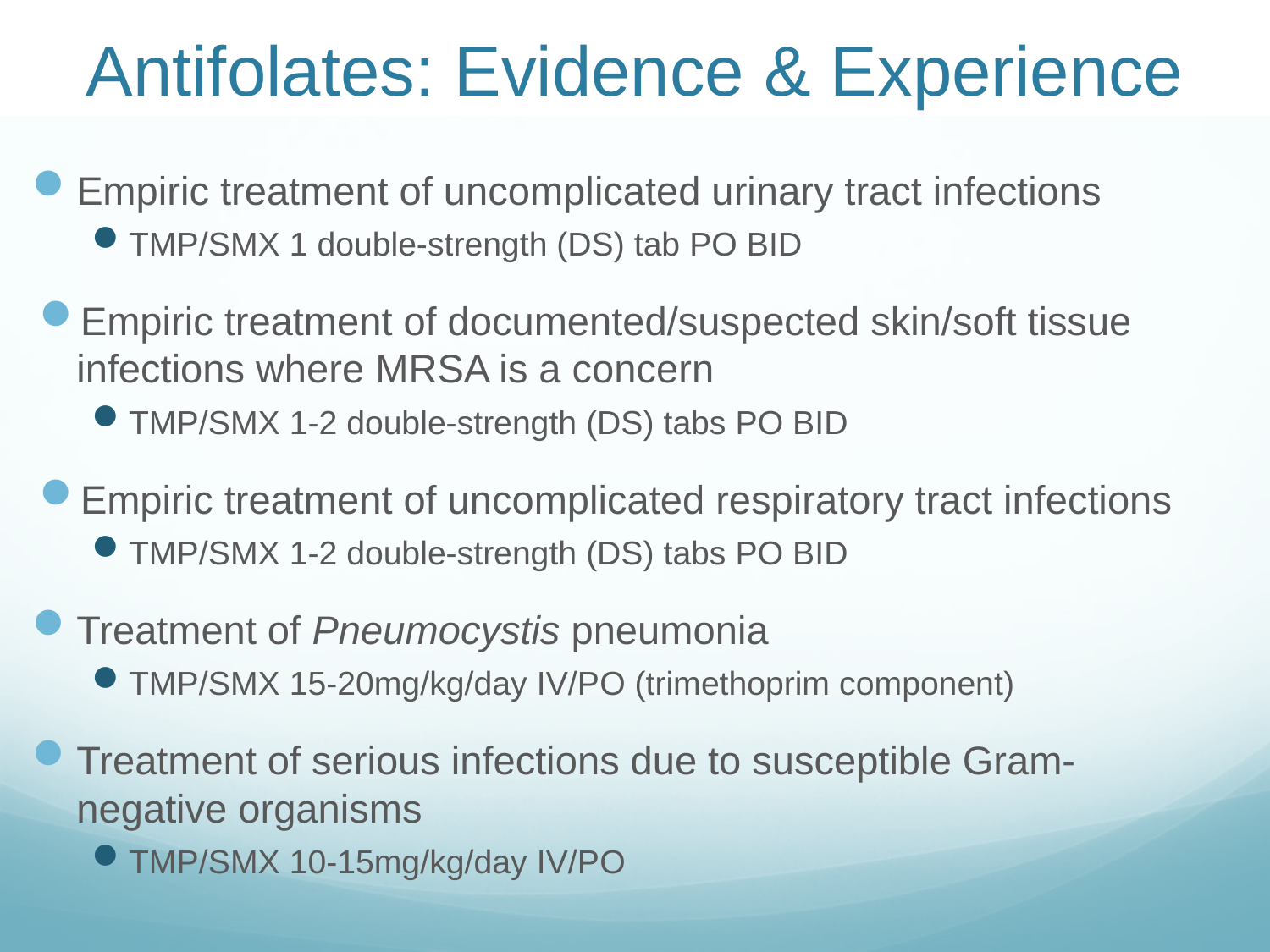

# Antifolates: Evidence & Experience
Empiric treatment of uncomplicated urinary tract infections
TMP/SMX 1 double-strength (DS) tab PO BID
Empiric treatment of documented/suspected skin/soft tissue infections where MRSA is a concern
TMP/SMX 1-2 double-strength (DS) tabs PO BID
Empiric treatment of uncomplicated respiratory tract infections
TMP/SMX 1-2 double-strength (DS) tabs PO BID
Treatment of Pneumocystis pneumonia
TMP/SMX 15-20mg/kg/day IV/PO (trimethoprim component)
Treatment of serious infections due to susceptible Gram-negative organisms
TMP/SMX 10-15mg/kg/day IV/PO